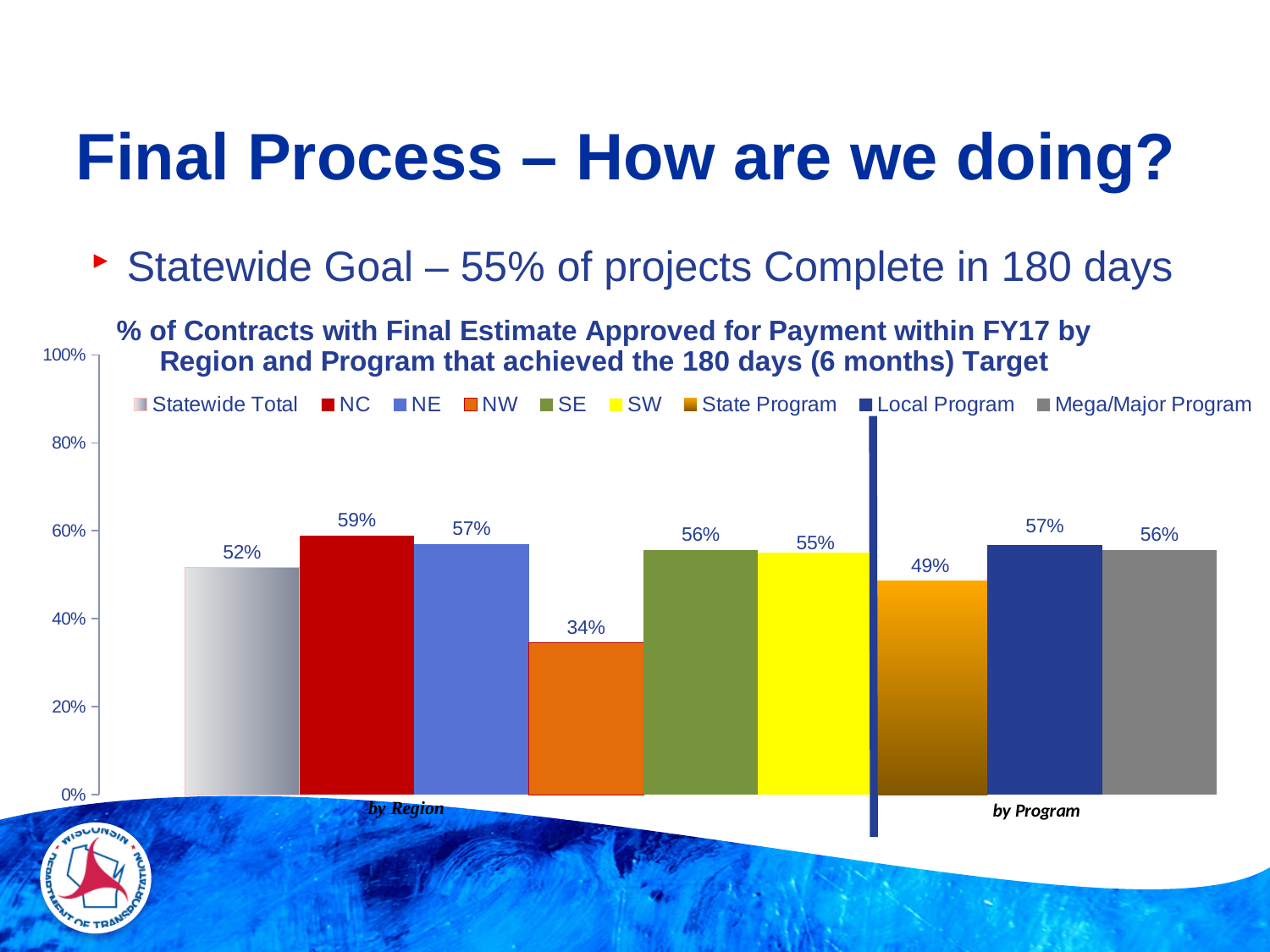

# Final Process – How are we doing?
Statewide Goal – 55% of projects Complete in 180 days

### Chart: % of Contracts with Final Estimate Approved for Payment within FY17 by Region and Program that achieved the 180 days (6 months) Target

| Category |  | NC | NE | NW | SE | SW |  |  |  |
|---|---|---|---|---|---|---|---|---|---|
| % of Region Contracts that achieved the target of 180 days | 0.516245487364621 | 0.5882352941176471 | 0.5686274509803921 | 0.3448275862068966 | 0.5555555555555556 | 0.55 | 0.4853801169590643 | 0.5681818181818182 | 0.5555555555555556 |